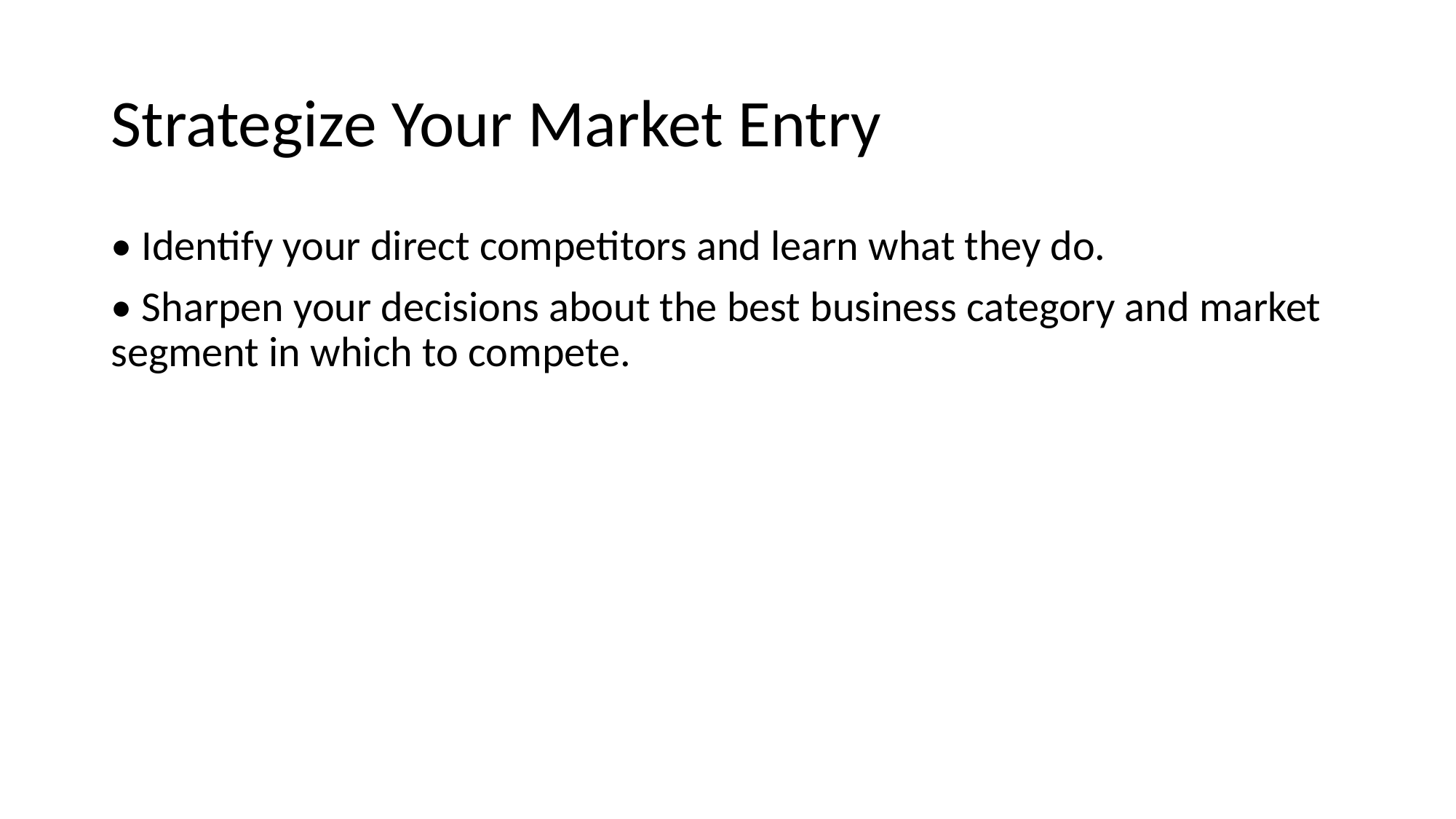

# Strategize Your Market Entry
• Identify your direct competitors and learn what they do.
• Sharpen your decisions about the best business category and market segment in which to compete.